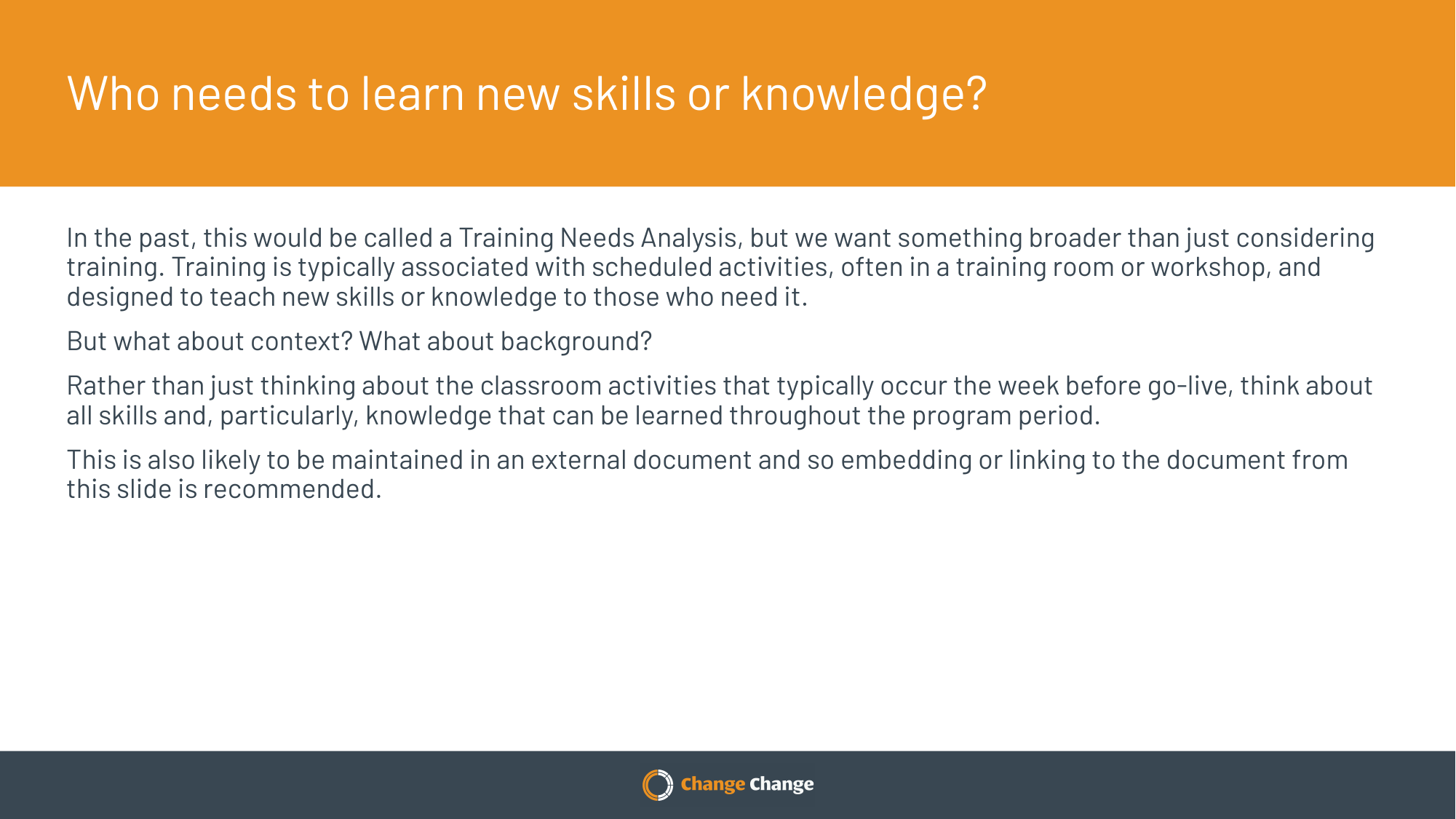

# Who needs to learn new skills or knowledge?
In the past, this would be called a Training Needs Analysis, but we want something broader than just considering training. Training is typically associated with scheduled activities, often in a training room or workshop, and designed to teach new skills or knowledge to those who need it.
But what about context? What about background?
Rather than just thinking about the classroom activities that typically occur the week before go-live, think about all skills and, particularly, knowledge that can be learned throughout the program period.
This is also likely to be maintained in an external document and so embedding or linking to the document from this slide is recommended.